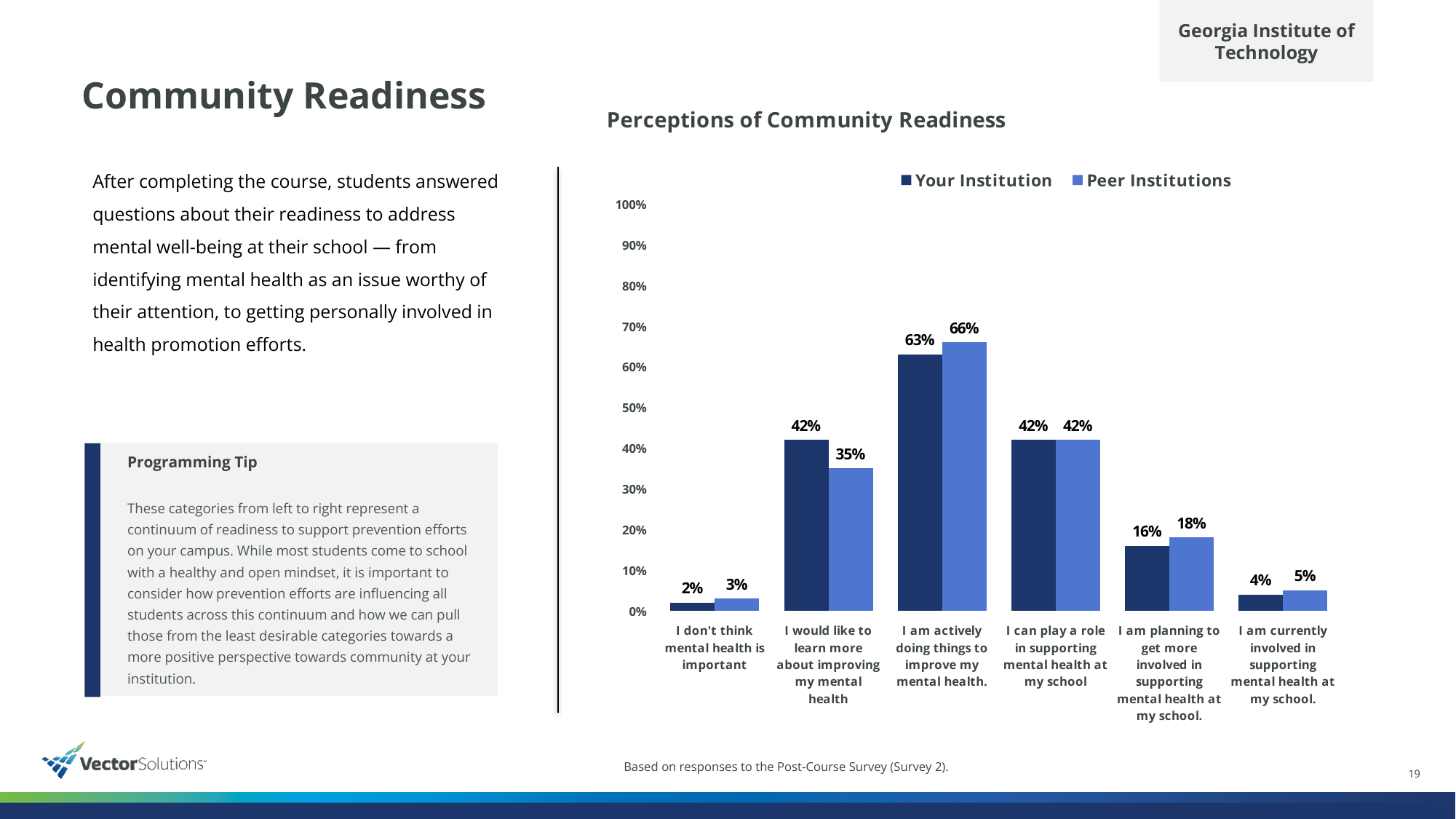

Georgia Institute of Technology
# Community Readiness

### Chart: Perceptions of Community Readiness

| Category | Your Institution | Peer Institutions |
|---|---|---|
| I don't think mental health is important | 0.02 | 0.03 |
| I would like to learn more about improving my mental health | 0.42 | 0.35 |
| I am actively doing things to improve my mental health. | 0.63 | 0.66 |
| I can play a role in supporting mental health at my school | 0.42 | 0.42 |
| I am planning to get more involved in supporting mental health at my school. | 0.16 | 0.18 |
| I am currently involved in supporting mental health at my school. | 0.04 | 0.05 |
After completing the course, students answered questions about their readiness to address mental well-being at their school — from identifying mental health as an issue worthy of their attention, to getting personally involved in health promotion efforts.

Programming Tip

These categories from left to right represent a continuum of readiness to support prevention efforts on your campus. While most students come to school with a healthy and open mindset, it is important to consider how prevention efforts are influencing all students across this continuum and how we can pull those from the least desirable categories towards a more positive perspective towards community at your institution.
Based on responses to the Post-Course Survey (Survey 2).
19